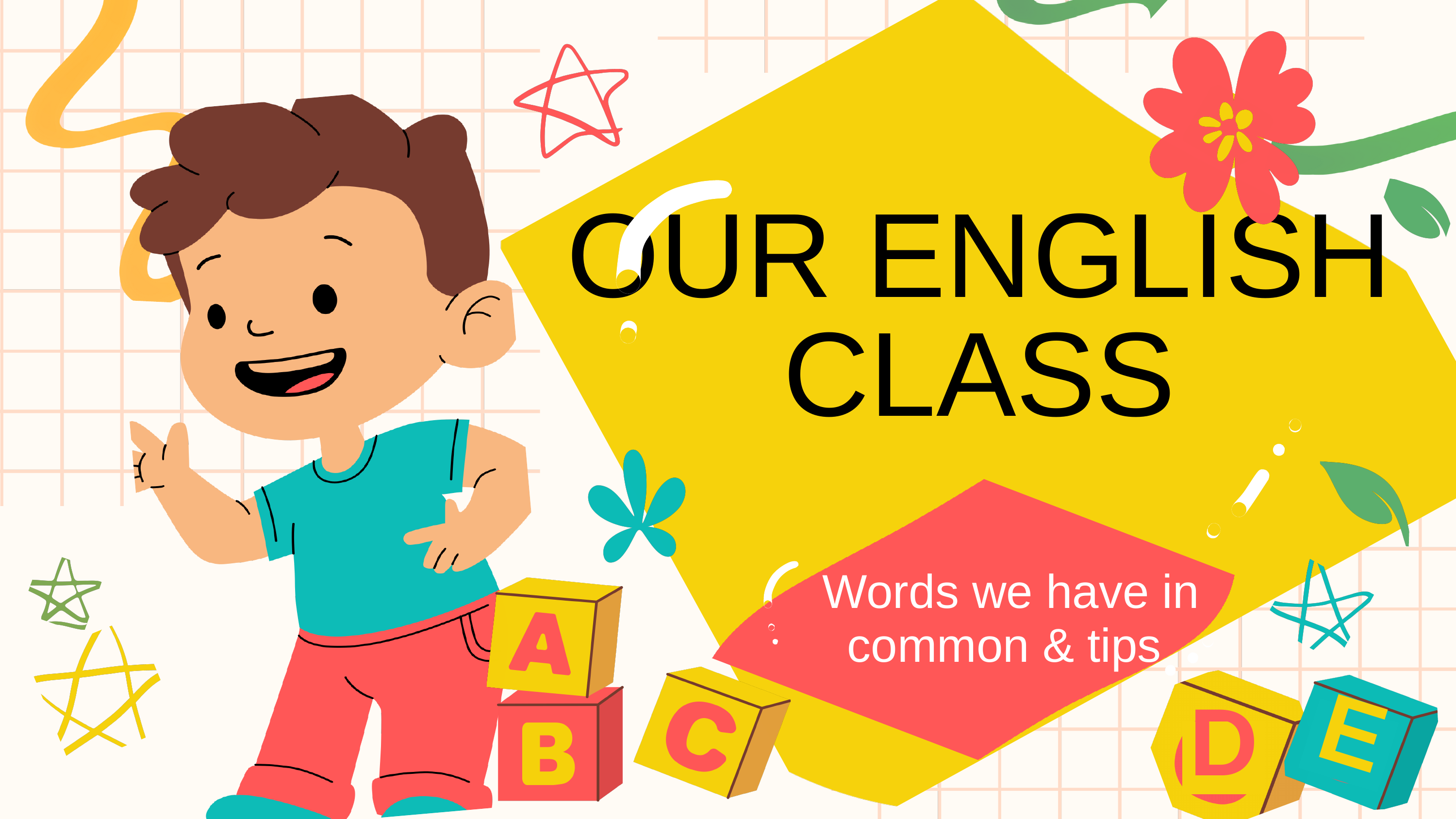

OUR ENGLISH CLASS

Words we have in common & tips

E

D